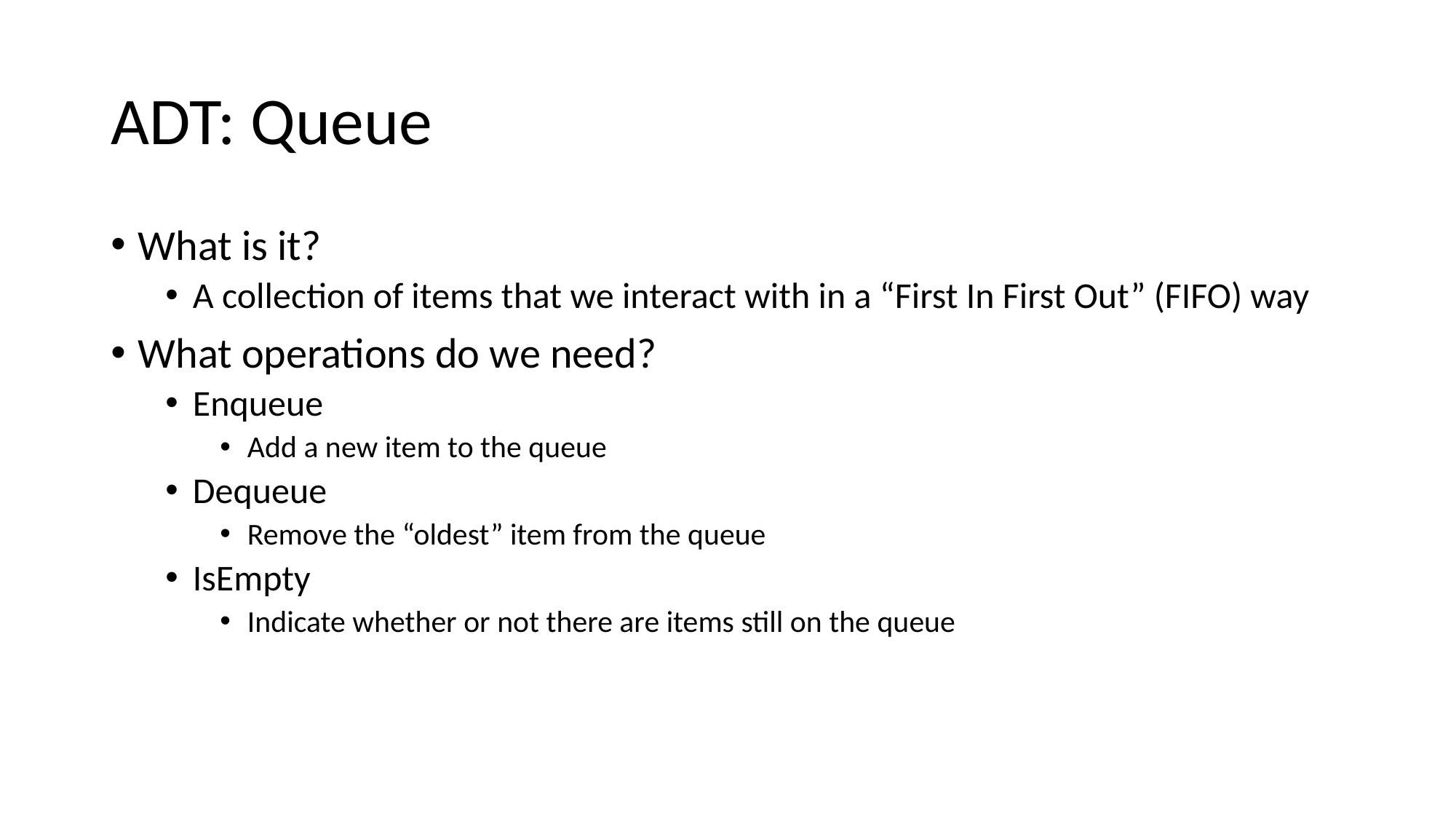

# ADT: Queue
What is it?
A collection of items that we interact with in a “First In First Out” (FIFO) way
What operations do we need?
Enqueue
Add a new item to the queue
Dequeue
Remove the “oldest” item from the queue
IsEmpty
Indicate whether or not there are items still on the queue